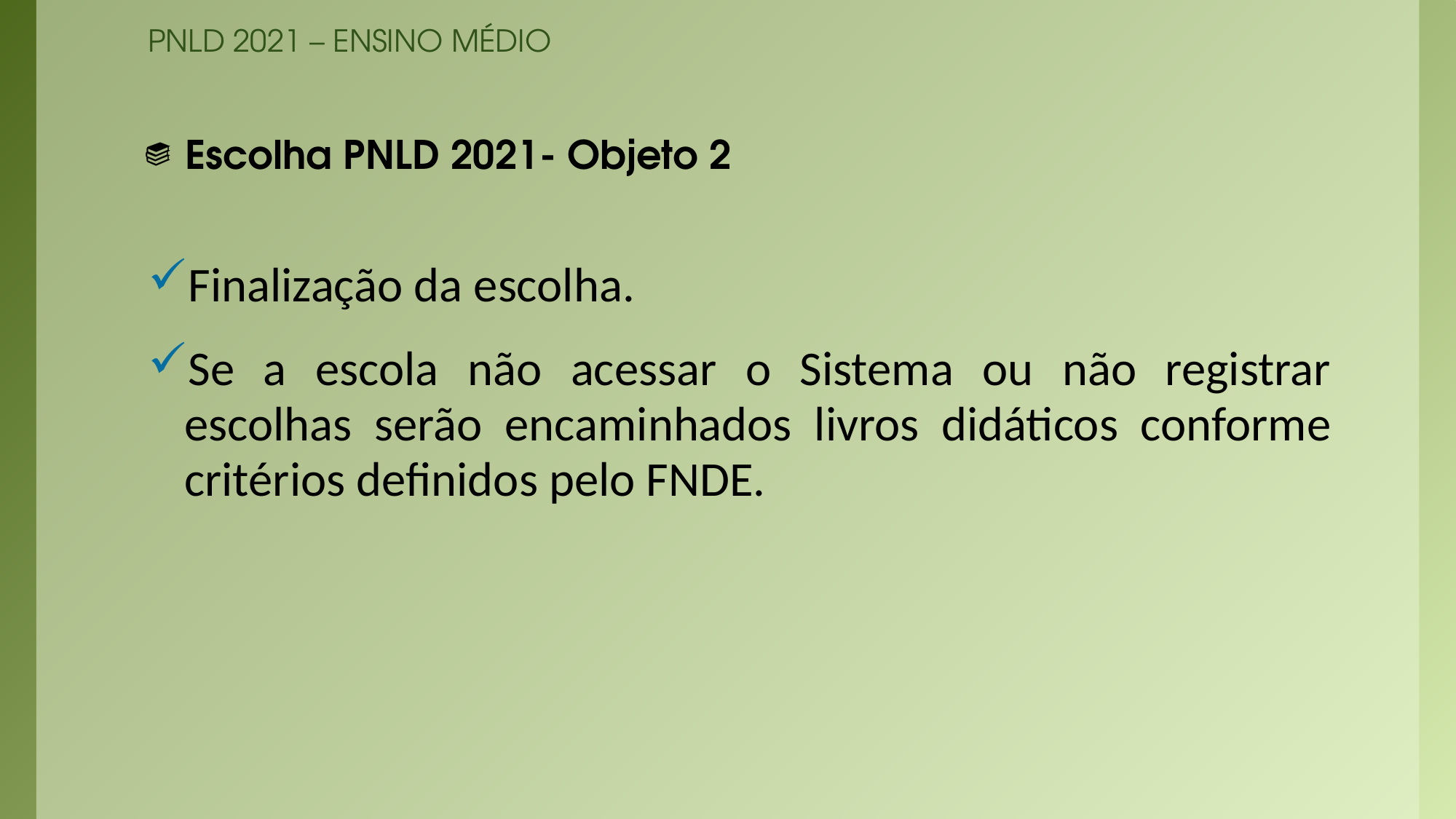

# PNLD 2021 – ENSINO MÉDIO
Escolha PNLD 2021- Objeto 2
Finalização da escolha.
Se a escola não acessar o Sistema ou não registrar escolhas serão encaminhados livros didáticos conforme critérios definidos pelo FNDE.